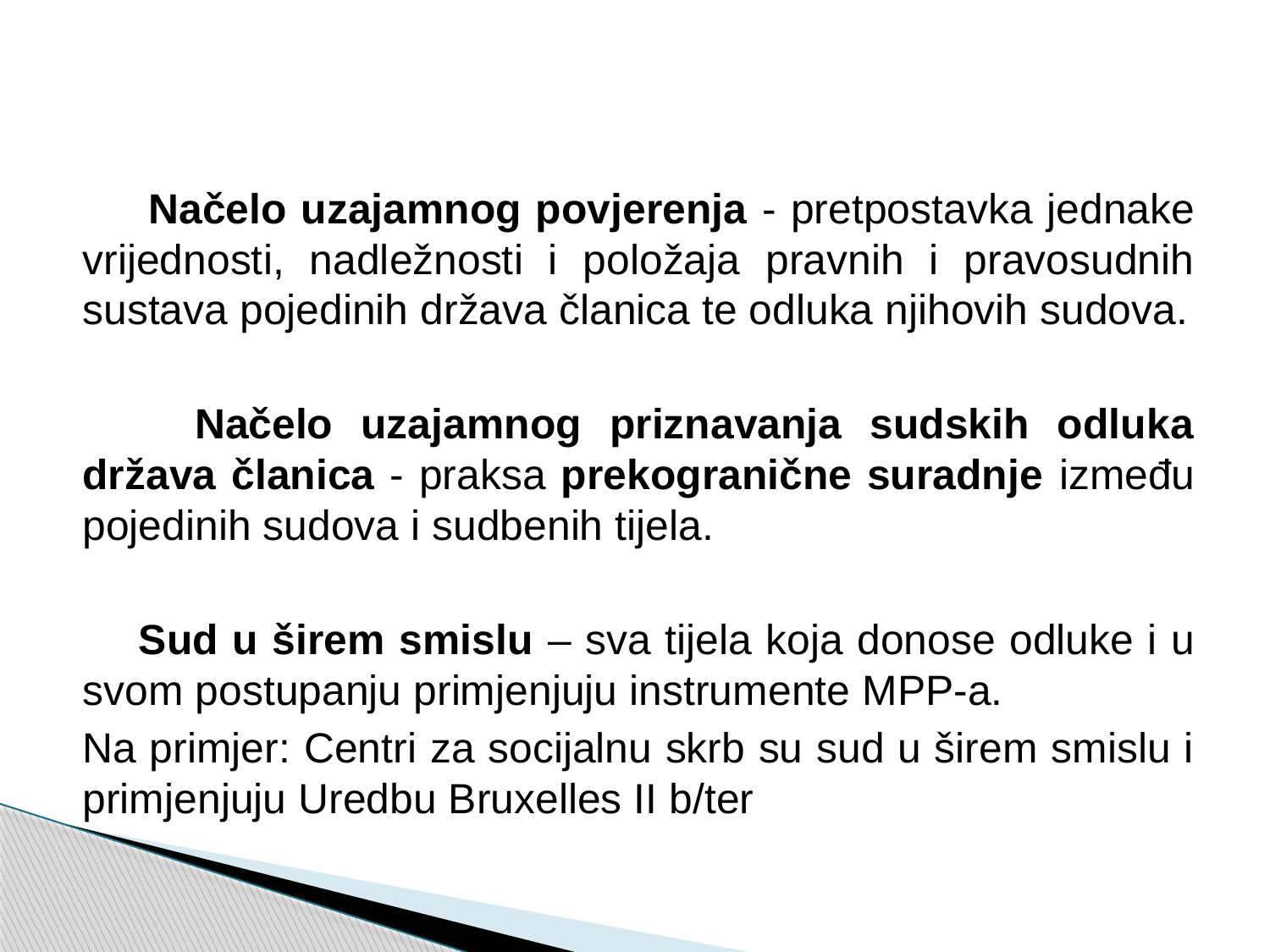

Načelo uzajamnog povjerenja - pretpostavka jednake vrijednosti, nadležnosti i položaja pravnih i pravosudnih sustava pojedinih država članica te odluka njihovih sudova.

    Načelo uzajamnog priznavanja sudskih odluka država članica - praksa prekogranične suradnje između pojedinih sudova i sudbenih tijela.

    Sud u širem smislu – sva tijela koja donose odluke i u svom postupanju primjenjuju instrumente MPP-a.
Na primjer: Centri za socijalnu skrb su sud u širem smislu i primjenjuju Uredbu Bruxelles II b/ter